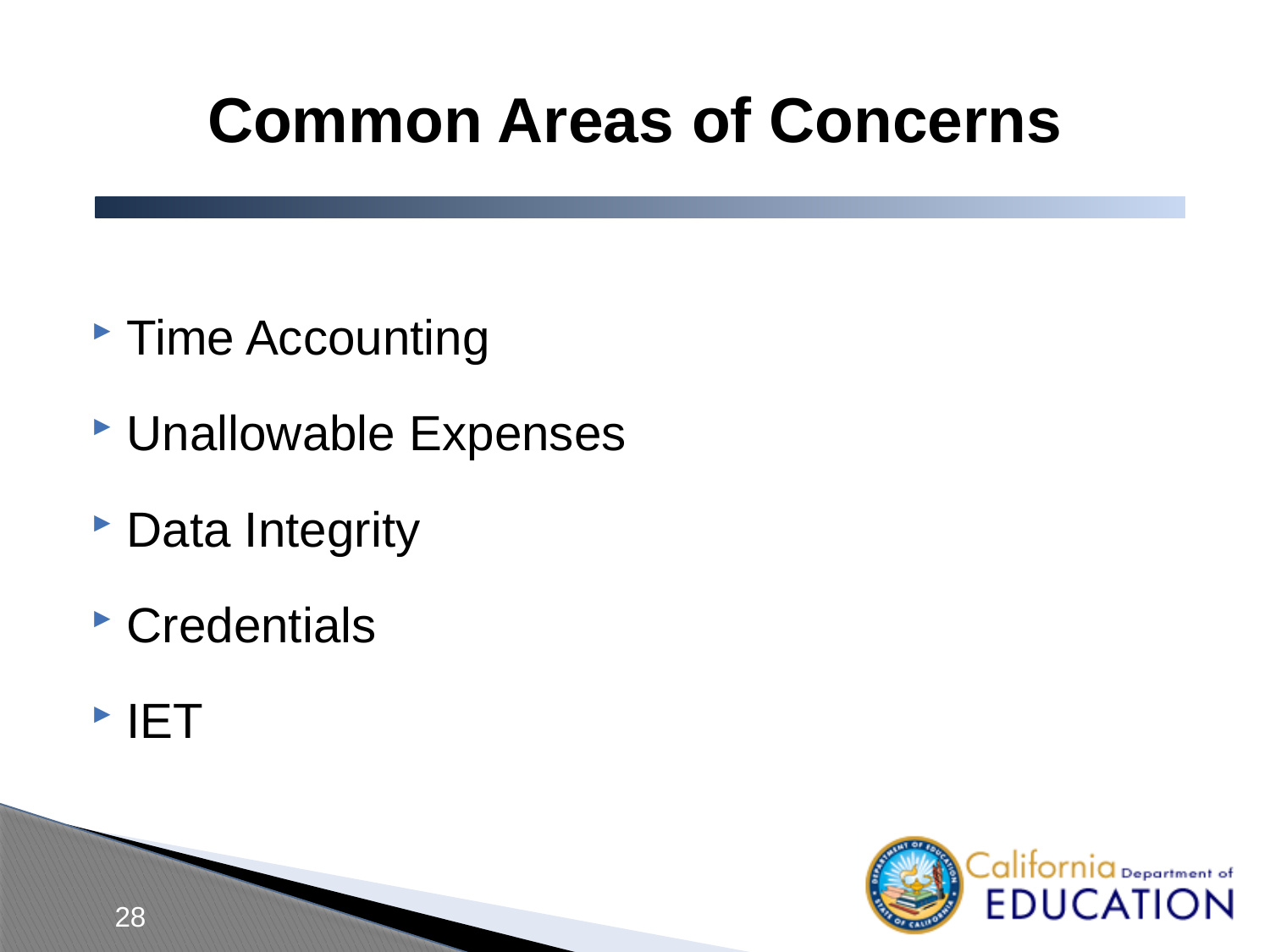

# Common Areas of Concerns

Time Accounting
Unallowable Expenses
Data Integrity
Credentials
IET
28